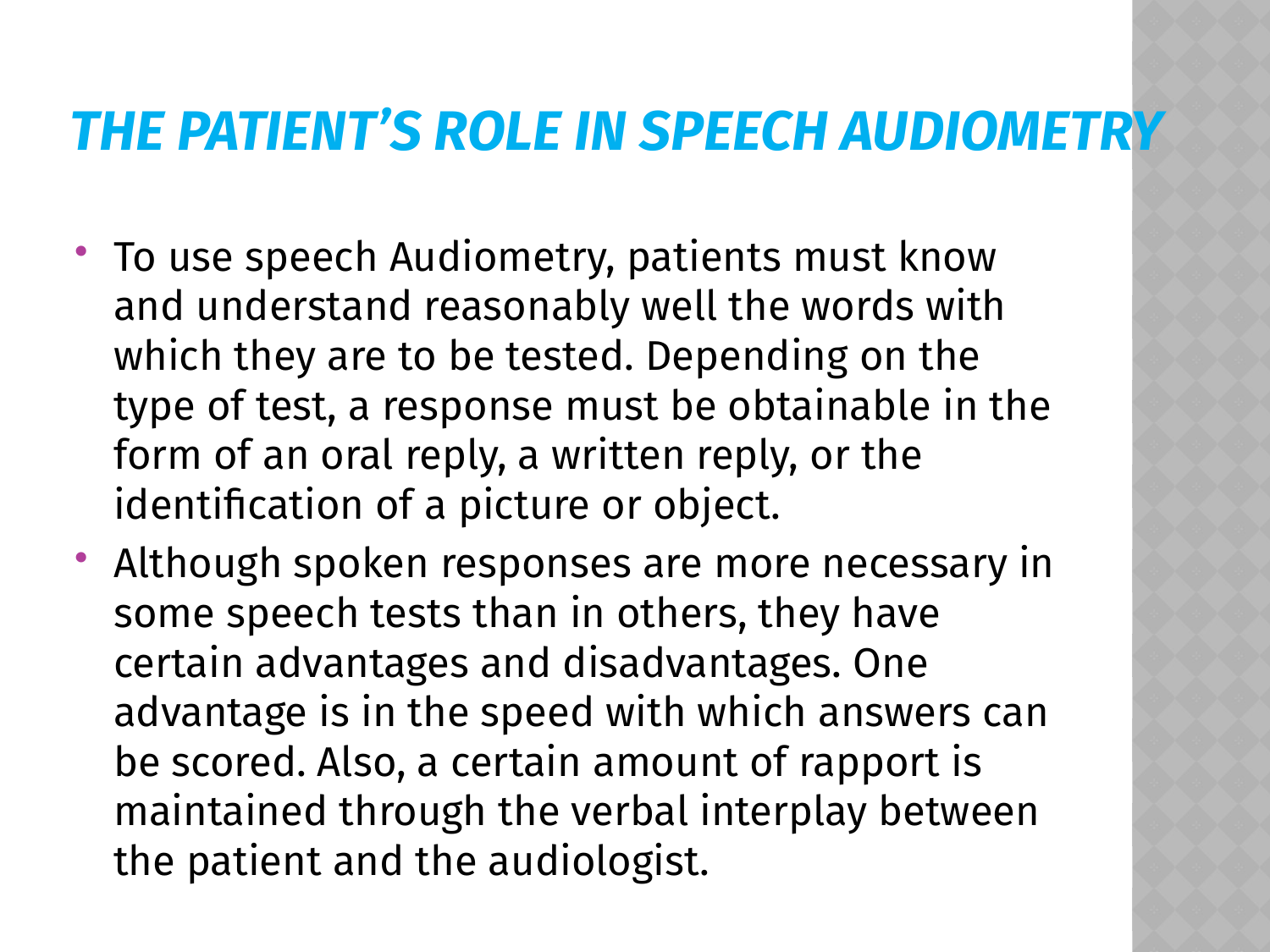

# The Patient’s Role in Speech Audiometry
To use speech Audiometry, patients must know and understand reasonably well the words with which they are to be tested. Depending on the type of test, a response must be obtainable in the form of an oral reply, a written reply, or the identification of a picture or object.
Although spoken responses are more necessary in some speech tests than in others, they have certain advantages and disadvantages. One advantage is in the speed with which answers can be scored. Also, a certain amount of rapport is maintained through the verbal interplay between the patient and the audiologist.